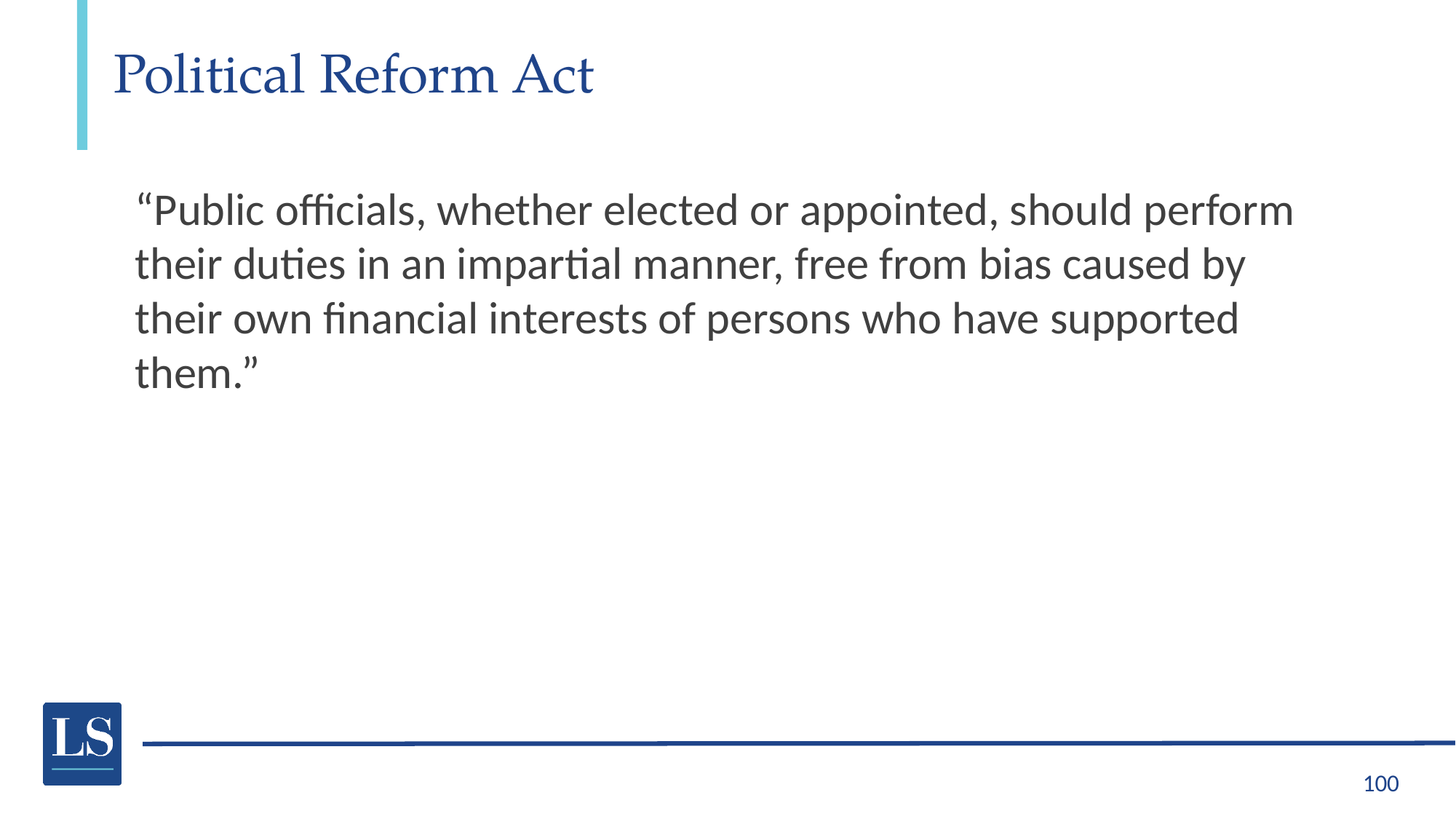

# Political Reform Act
“Public officials, whether elected or appointed, should perform their duties in an impartial manner, free from bias caused by their own financial interests of persons who have supported them.”

100